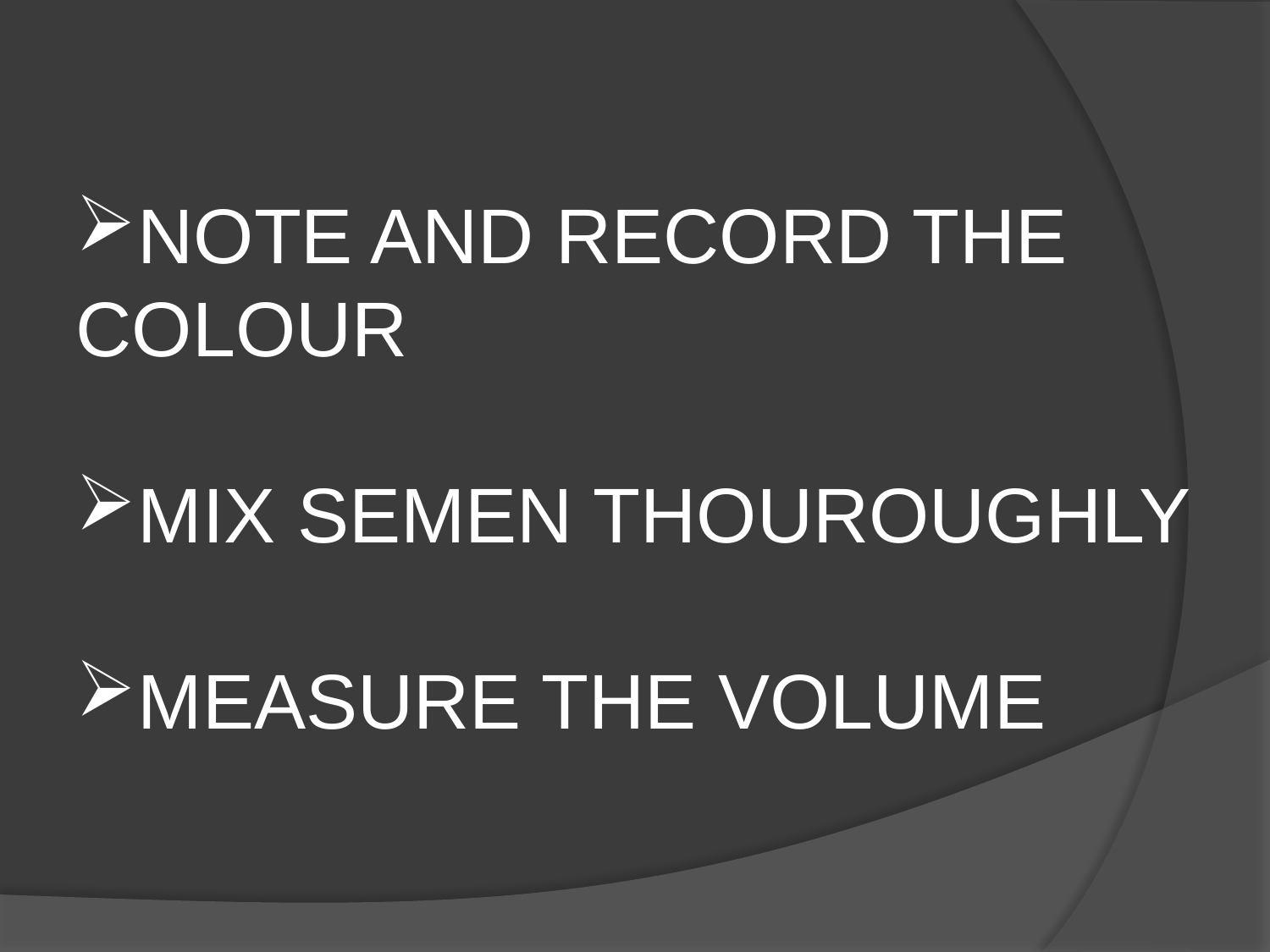

NOTE AND RECORD THE COLOUR

MIX SEMEN THOUROUGHLY

MEASURE THE VOLUME